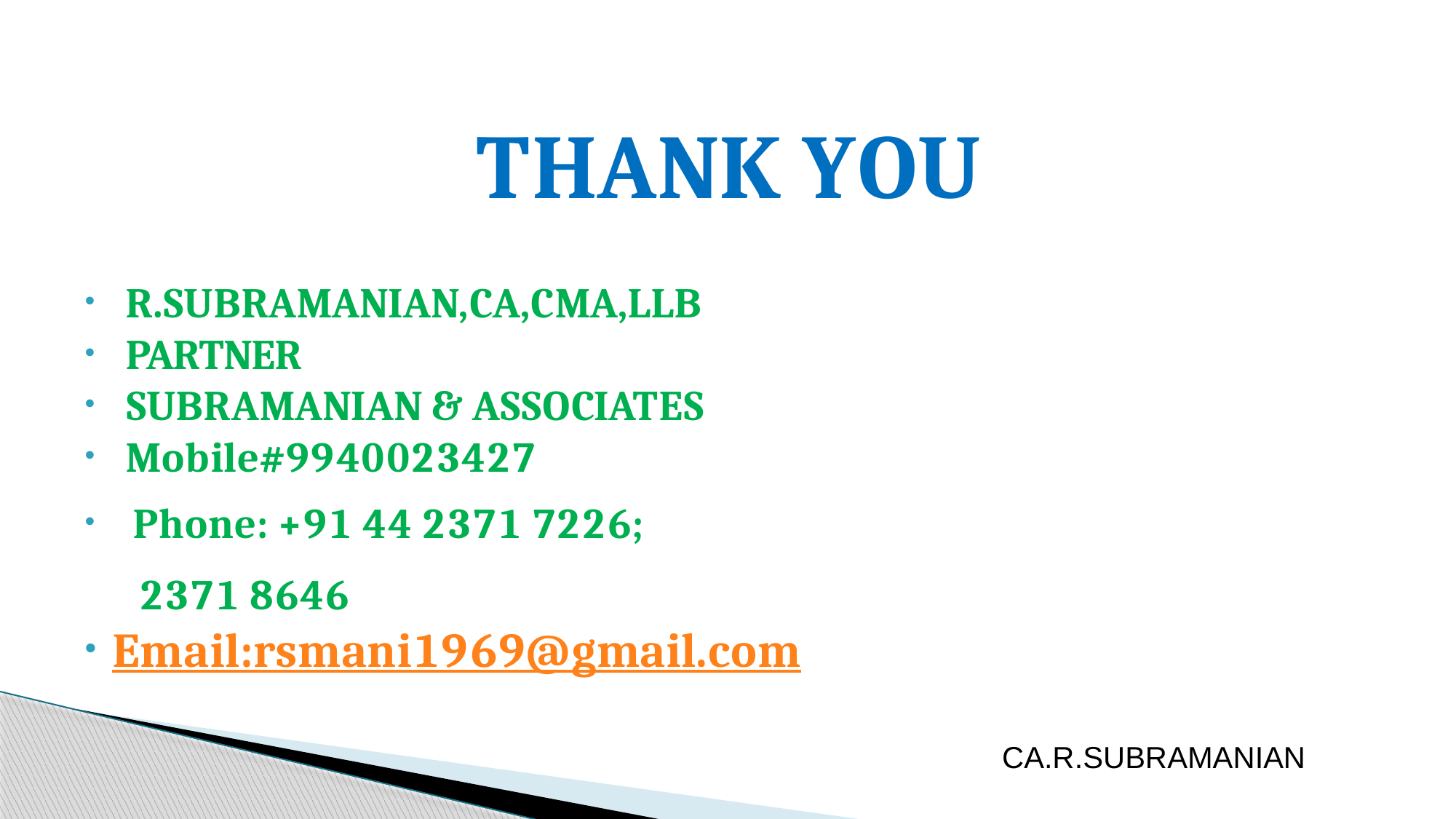

# THANK YOU
R.SUBRAMANIAN,CA,CMA,LLB
PARTNER
SUBRAMANIAN & ASSOCIATES
Mobile#9940023427
Phone: +91 44 2371 7226;
    2371 8646
Email:rsmani1969@gmail.com

CA.R.SUBRAMANIAN